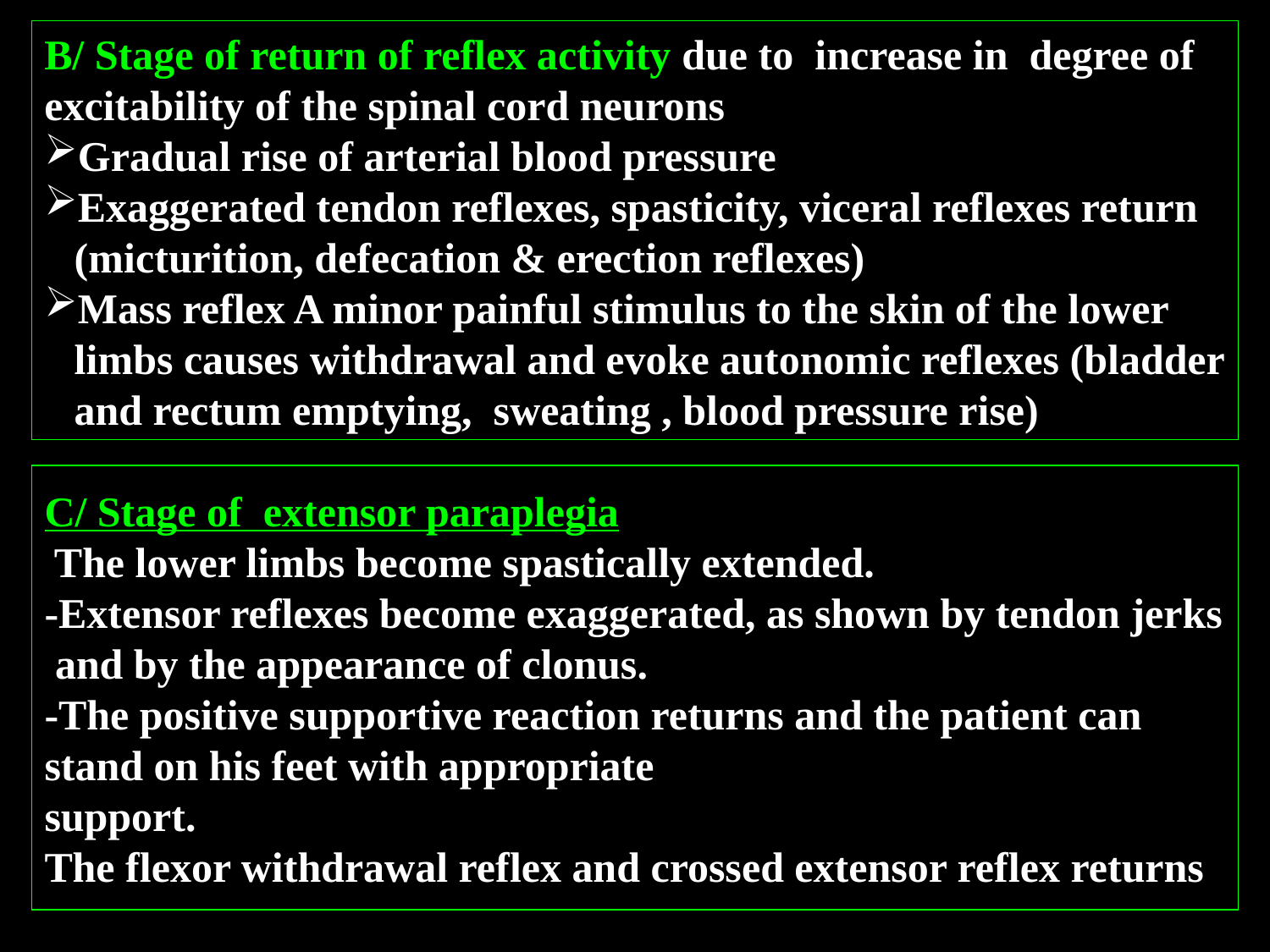

B/ Stage of return of reflex activity due to  increase in  degree of excitability of the spinal cord neurons
Gradual rise of arterial blood pressure
Exaggerated tendon reflexes, spasticity, viceral reflexes return (micturition, defecation & erection reflexes)
Mass reflex A minor painful stimulus to the skin of the lower limbs causes withdrawal and evoke autonomic reflexes (bladder and rectum emptying,  sweating , blood pressure rise)
# C/ Stage of  extensor paraplegia The lower limbs become spastically extended. -Extensor reflexes become exaggerated, as shown by tendon jerks  and by the appearance of clonus. -The positive supportive reaction returns and the patient can stand on his feet with appropriate support. The flexor withdrawal reflex and crossed extensor reflex returns